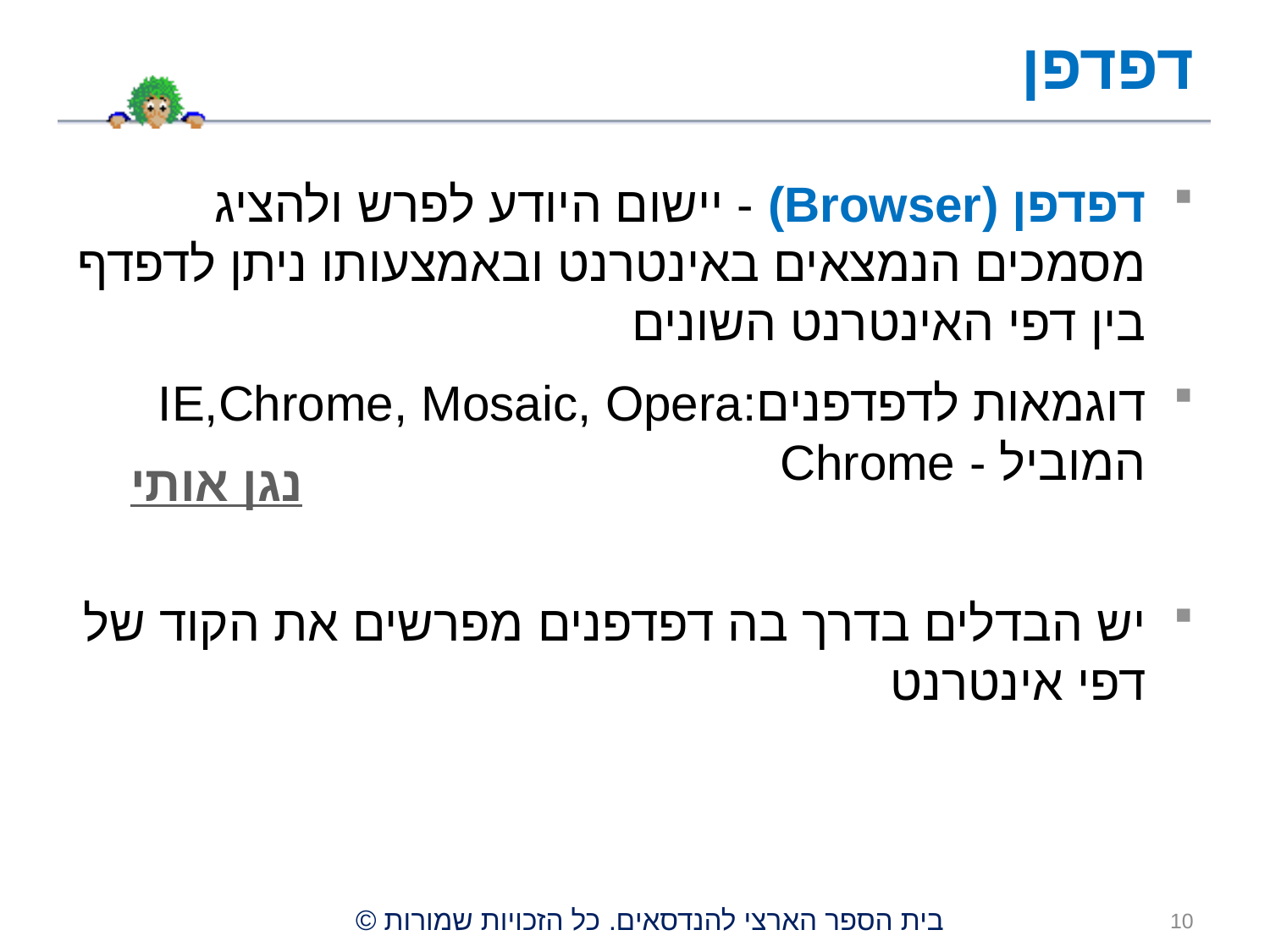

# דפדפן
דפדפן (Browser) - יישום היודע לפרש ולהציג מסמכים הנמצאים באינטרנט ובאמצעותו ניתן לדפדף בין דפי האינטרנט השונים
דוגמאות לדפדפנים:IE,Chrome, Mosaic, Opera
המוביל - Chrome

יש הבדלים בדרך בה דפדפנים מפרשים את הקוד של דפי אינטרנט

נגן אותי
10